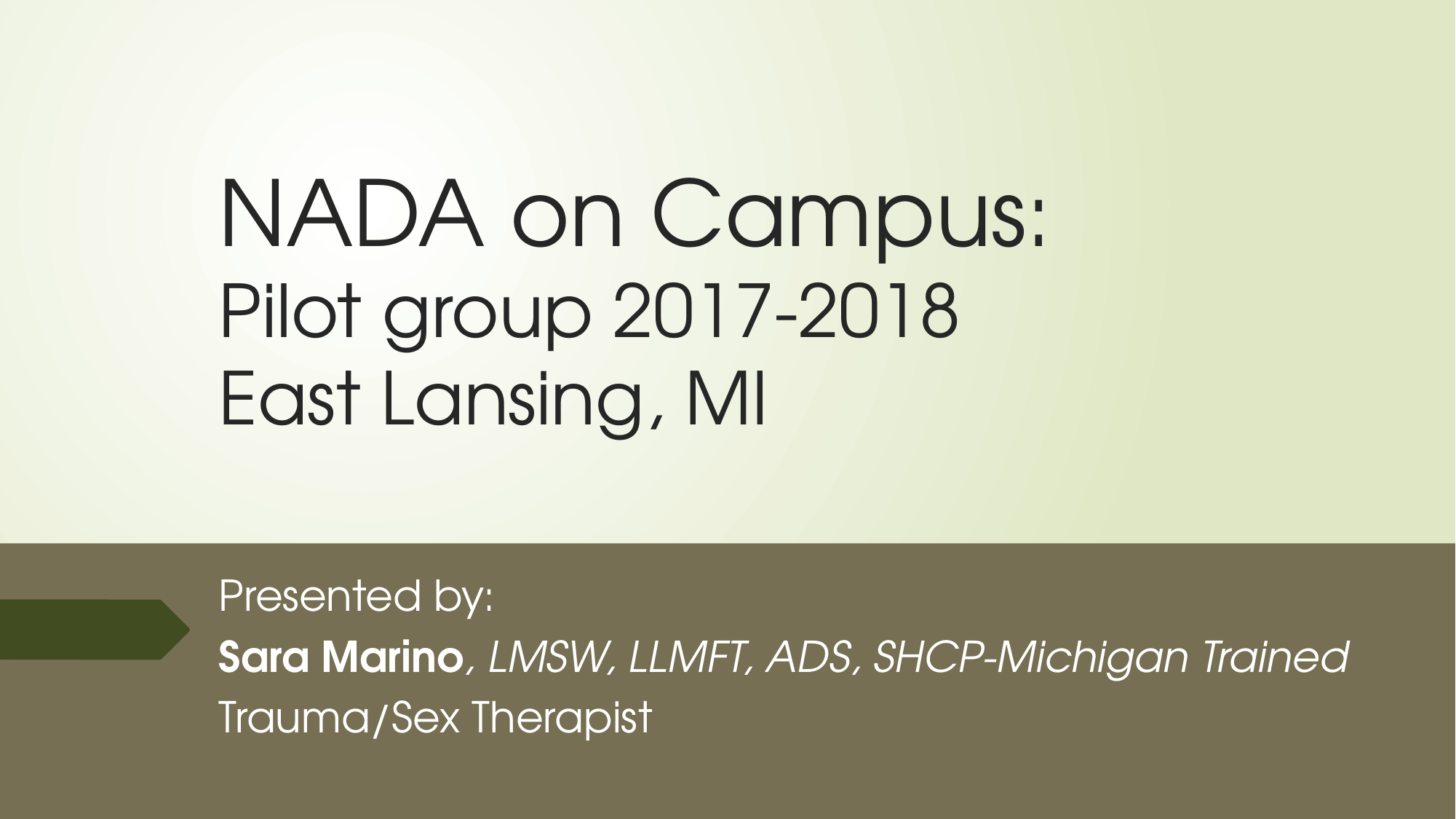

# NADA on Campus: Pilot group 2017-2018 East Lansing, MI

Presented by:
Sara Marino, LMSW, LLMFT, ADS, SHCP-Michigan Trained
Trauma/Sex Therapist